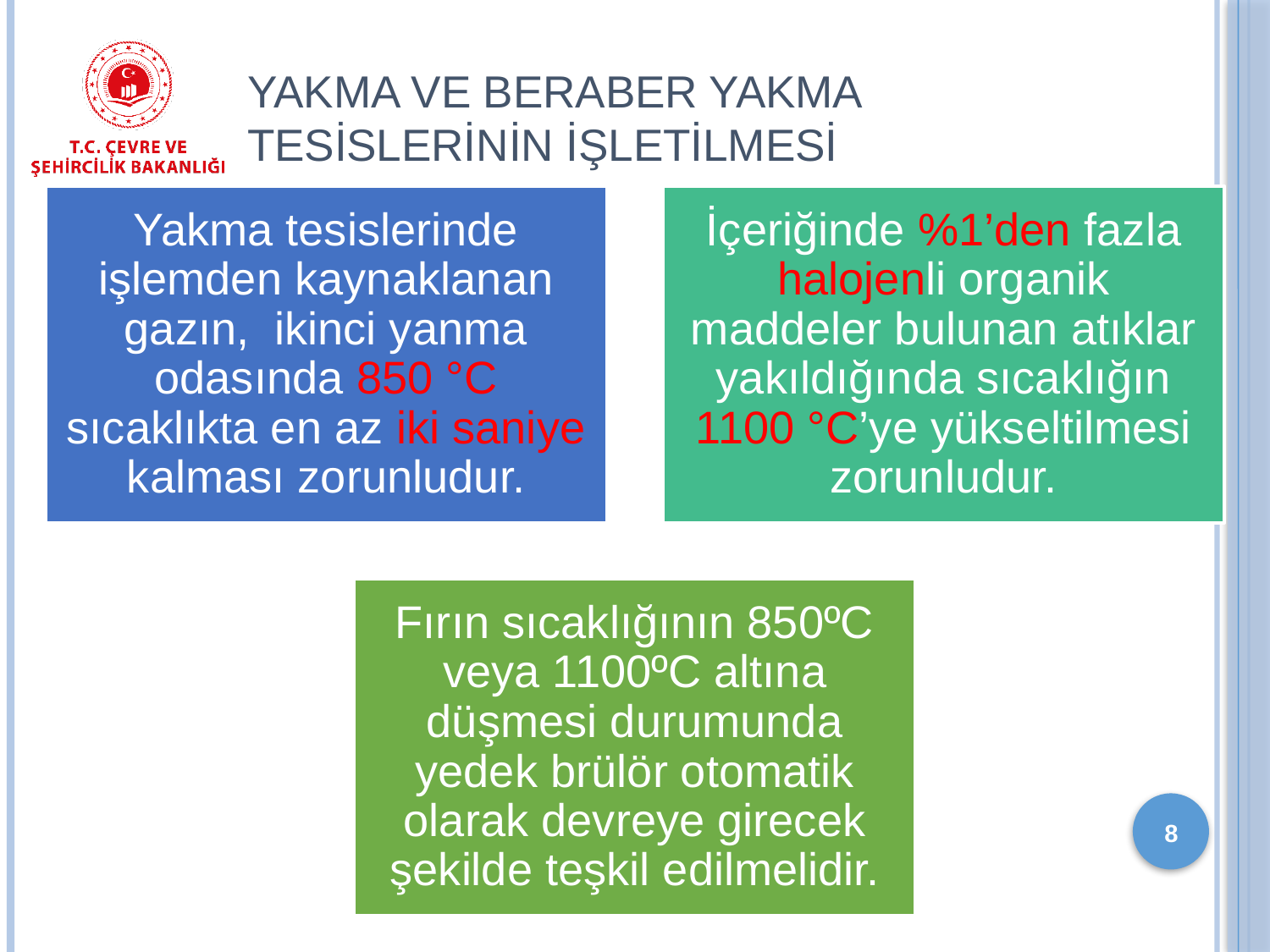

# YAKMA VE BERABER YAKMA TESİSLERİNİN İŞLETİLMESİ
Yakma tesislerinde işlemden kaynaklanan gazın,  ikinci yanma odasında 850 °C sıcaklıkta en az iki saniye kalması zorunludur.
İçeriğinde %1’den fazla halojenli organik maddeler bulunan atıklar yakıldığında sıcaklığın 1100 °C’ye yükseltilmesi zorunludur.
Fırın sıcaklığının 850ºC veya 1100ºC altına düşmesi durumunda yedek brülör otomatik olarak devreye girecek şekilde teşkil edilmelidir.
8